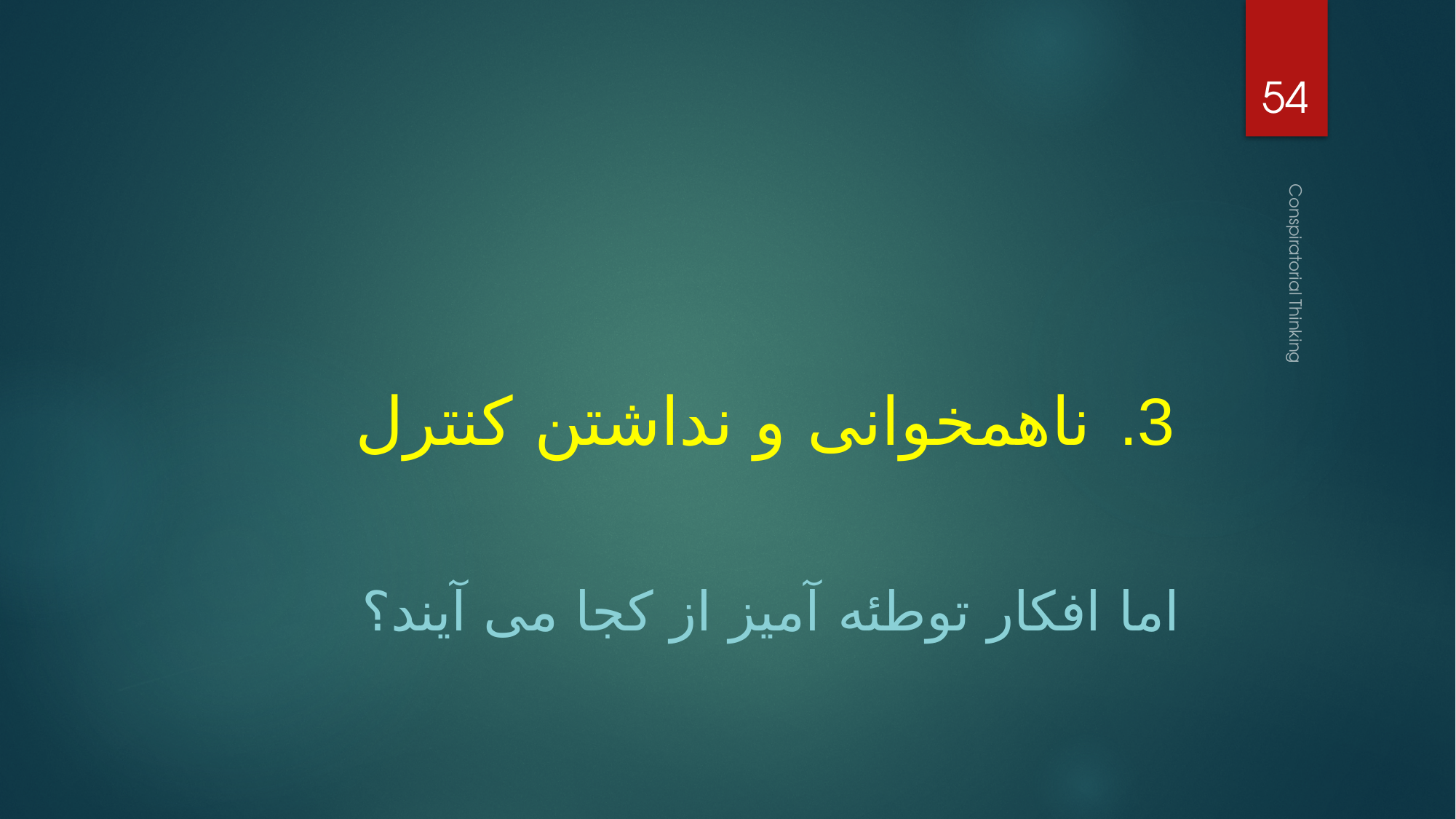

54
# ناهمخوانی و نداشتن کنترل
Conspiratorial Thinking
اما افکار توطئه آمیز از کجا می آیند؟